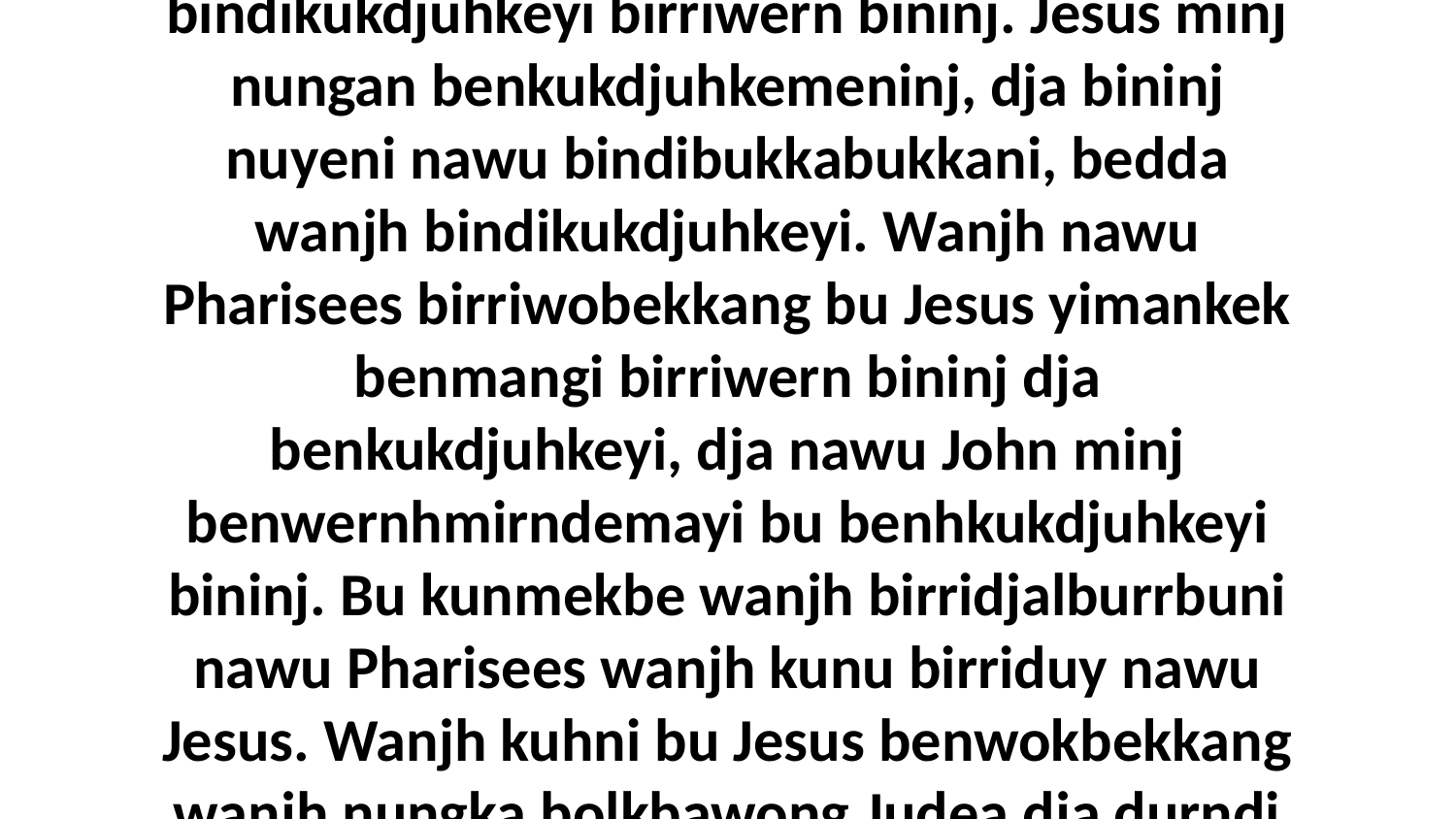

1-3 Kalukburrk nungka Jesus bolkbawong Judea. Kuninjkunu bu yimerranj: Jesus nuye nawu benbukkabukkani wanjh bindikukdjuhkeyi birriwern bininj. Jesus minj nungan benkukdjuhkemeninj, dja bininj nuyeni nawu bindibukkabukkani, bedda wanjh bindikukdjuhkeyi. Wanjh nawu Pharisees birriwobekkang bu Jesus yimankek benmangi birriwern bininj dja benkukdjuhkeyi, dja nawu John minj benwernhmirndemayi bu benhkukdjuhkeyi bininj. Bu kunmekbe wanjh birridjalburrbuni nawu Pharisees wanjh kunu birriduy nawu Jesus. Wanjh kuhni bu Jesus benwokbekkang wanjh nungka bolkbawong Judea dja durndi kore kubolkkimuk Galilee.Jesus Bimarneyolyolmerrinj Daluk Ngalbu Ngalkang Kunbolk Samaria.John 4:4-30